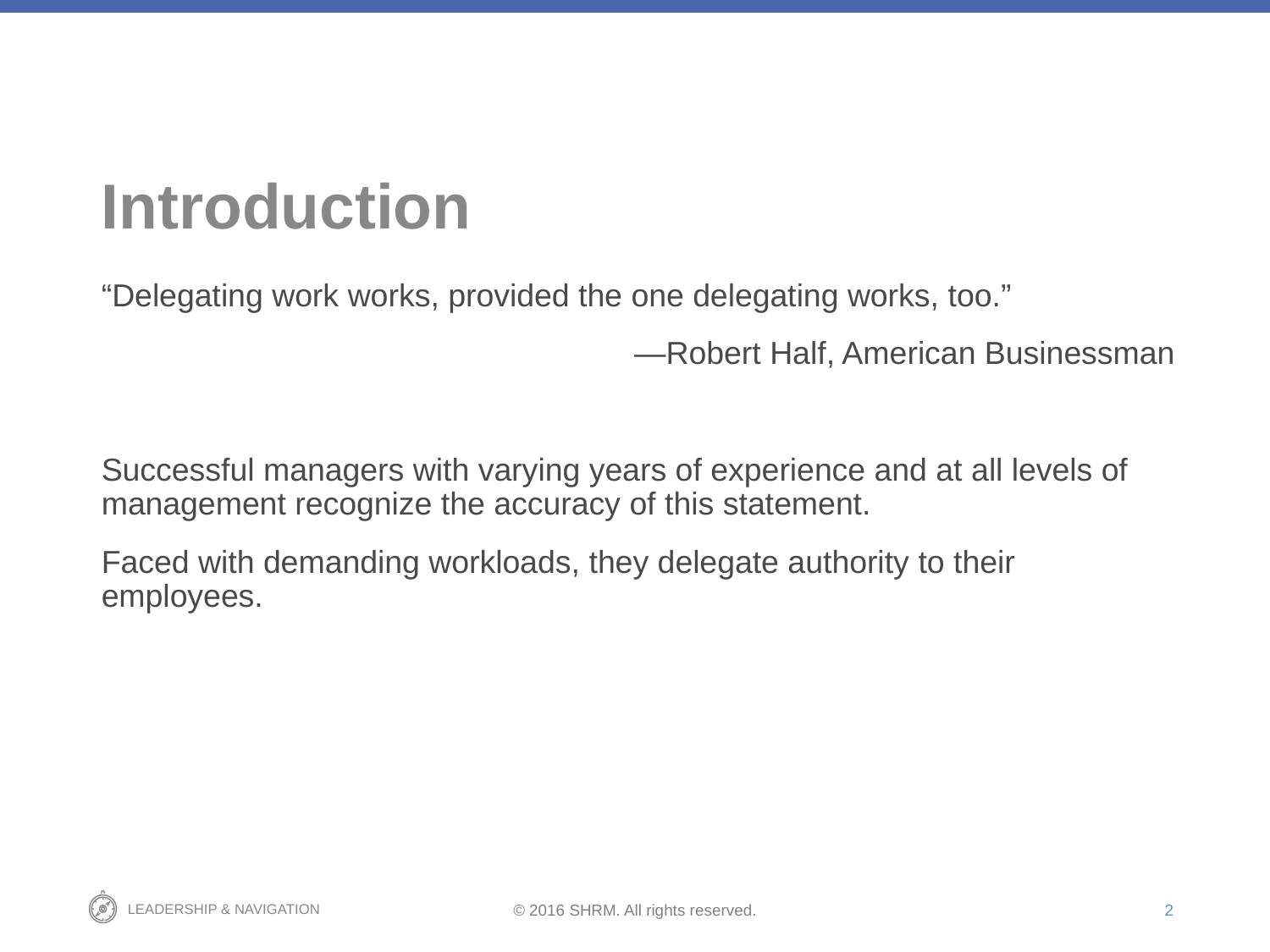

# Introduction
“Delegating work works, provided the one delegating works, too.”
				—Robert Half, American Businessman

Successful managers with varying years of experience and at all levels of management recognize the accuracy of this statement.
Faced with demanding workloads, they delegate authority to their employees.

2